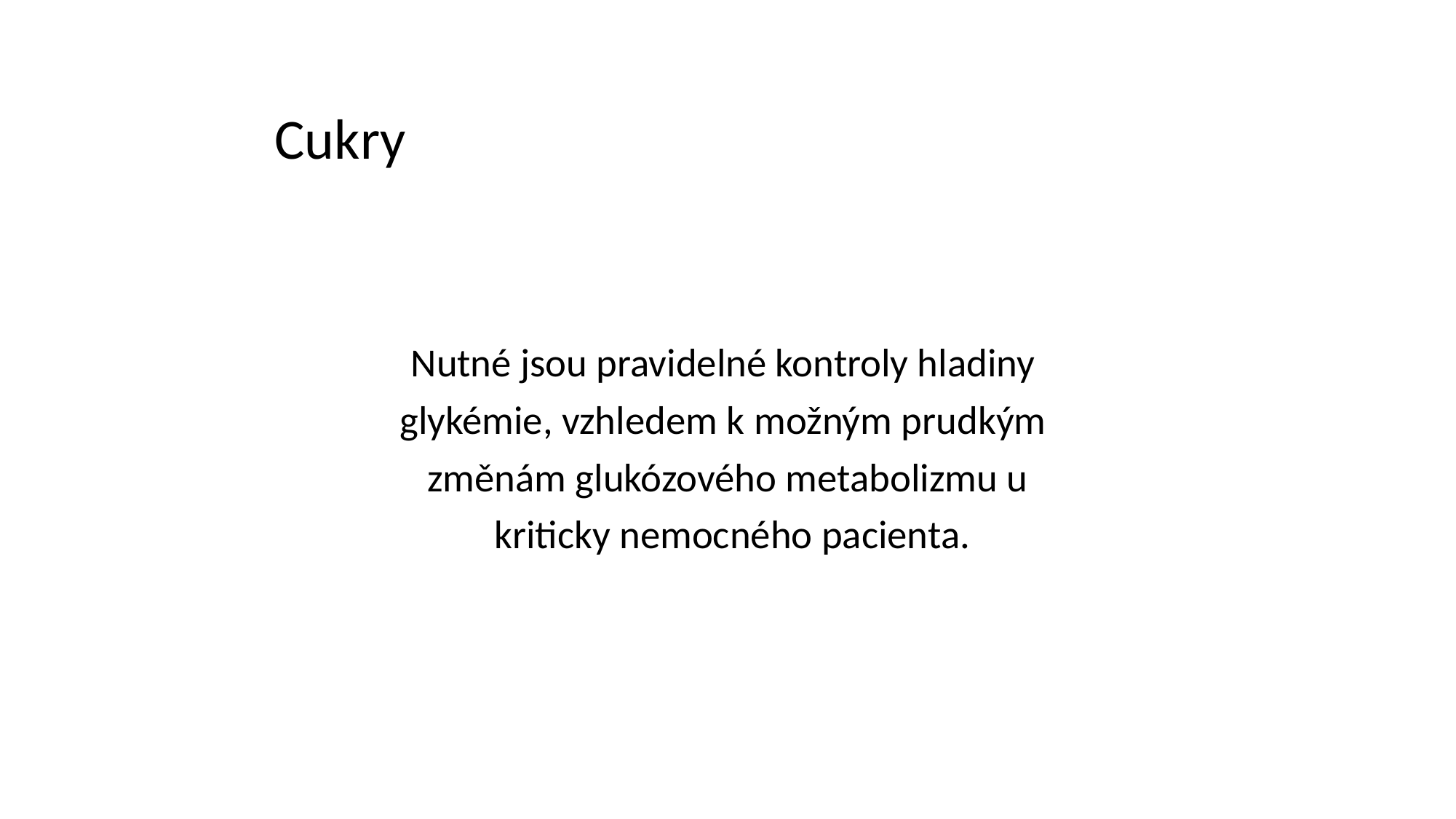

# Cukry

Nutné jsou pravidelné kontroly hladiny
glykémie, vzhledem k možným prudkým
změnám glukózového metabolizmu u
 kriticky nemocného pacienta.